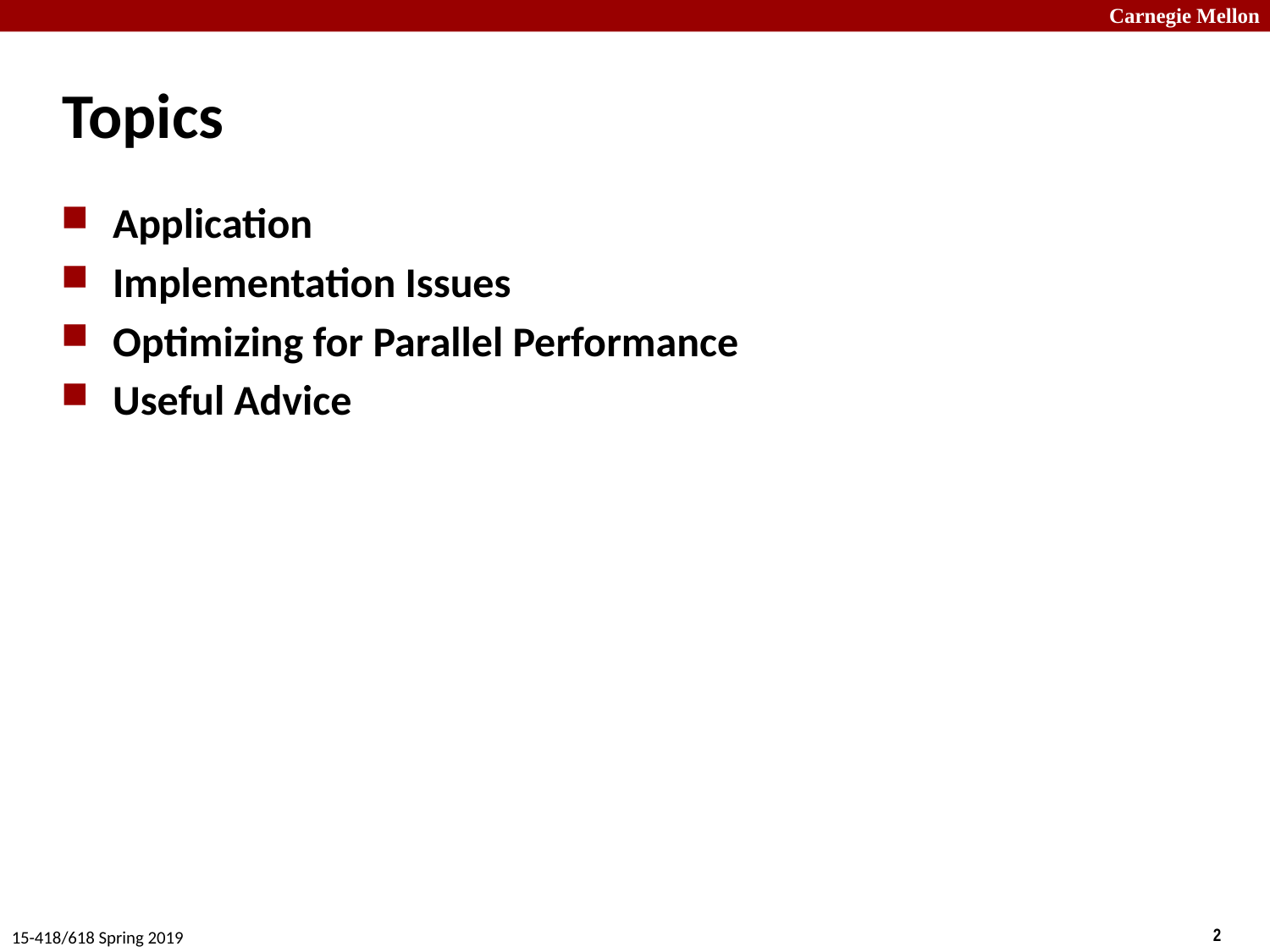

# Topics
Application
Implementation Issues
Optimizing for Parallel Performance
Useful Advice